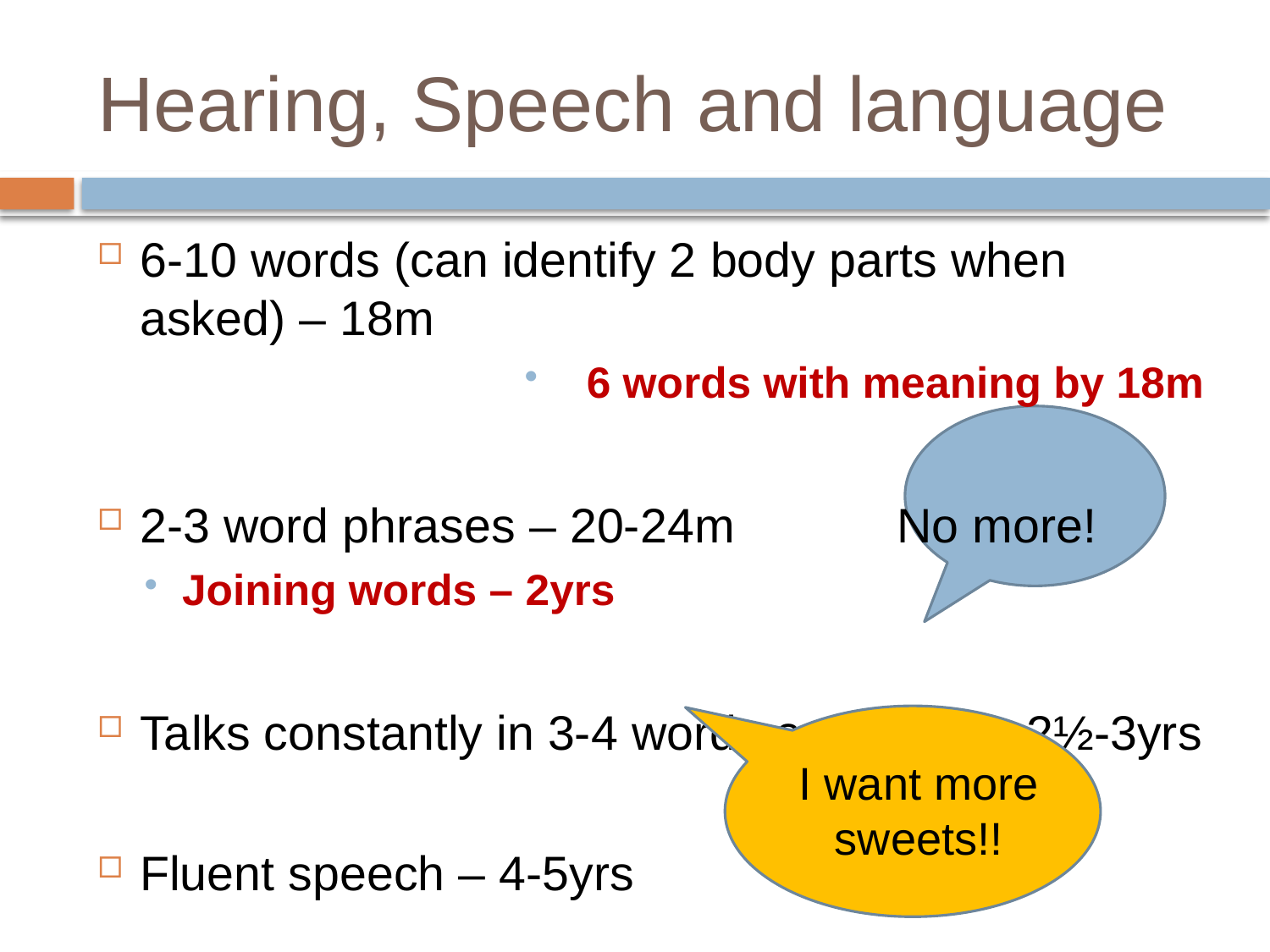

# Hearing, Speech and language
6-10 words (can identify 2 body parts when asked) – 18m
6 words with meaning by 18m

2-3 word phrases – 20-24m            No more!
Joining words – 2yrs

Talks constantly in 3-4 word sentences – 2½-3yrs

Fluent speech – 4-5yrs

I want more sweets!!